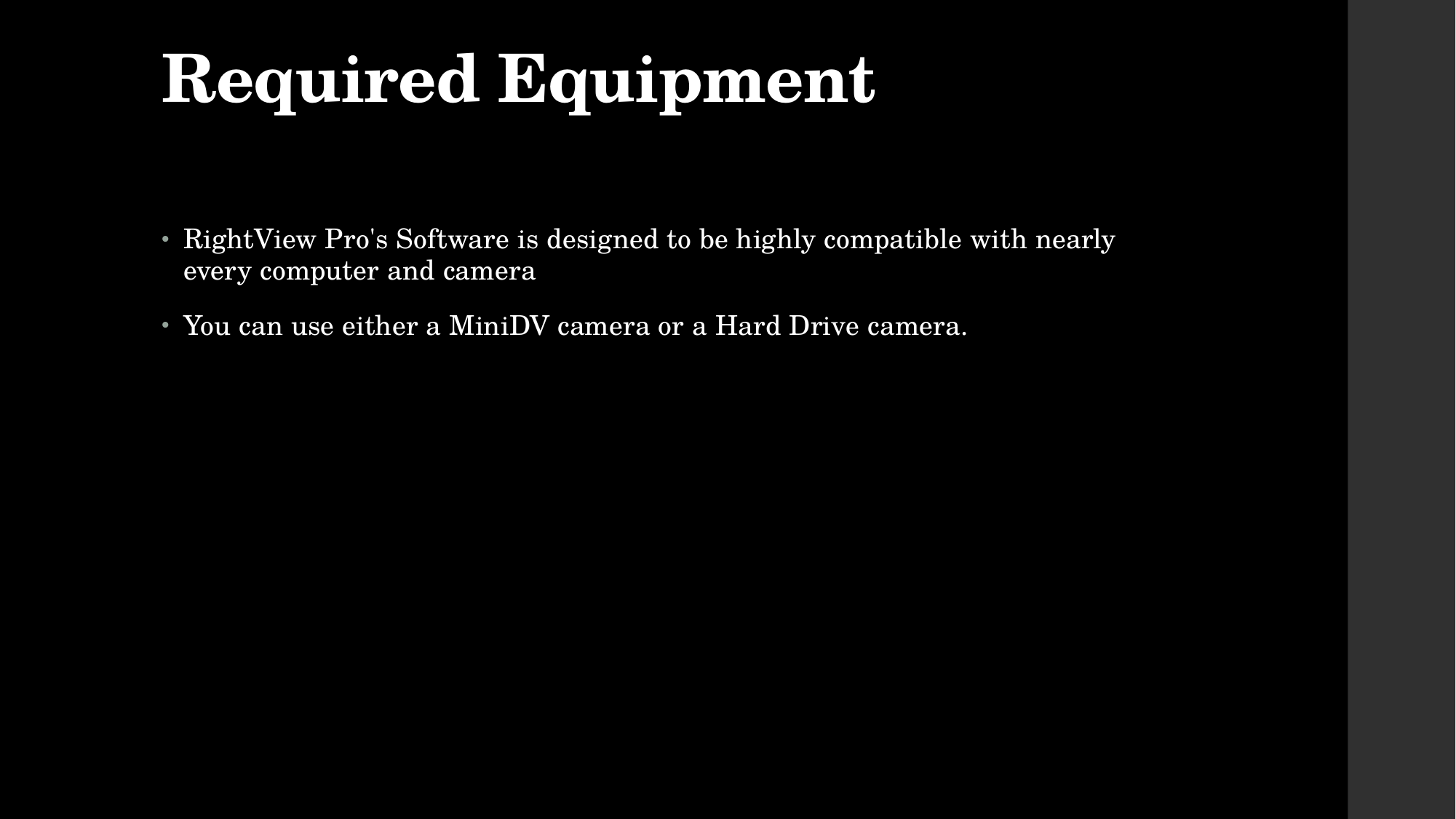

# Required Equipment
RightView Pro's Software is designed to be highly compatible with nearly every computer and camera
You can use either a MiniDV camera or a Hard Drive camera.